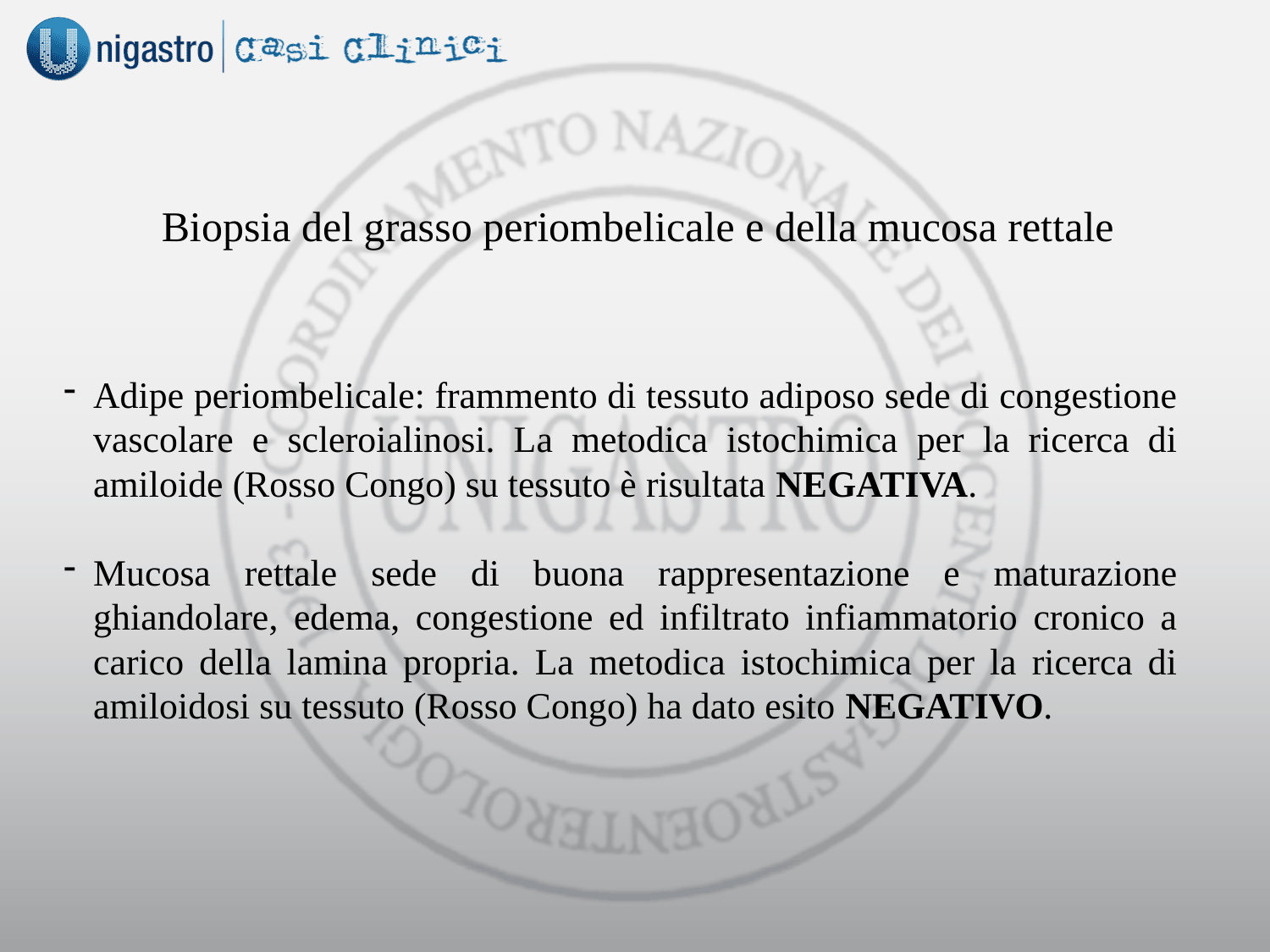

# Biopsia del grasso periombelicale e della mucosa rettale
Adipe periombelicale: frammento di tessuto adiposo sede di congestione vascolare e scleroialinosi. La metodica istochimica per la ricerca di amiloide (Rosso Congo) su tessuto è risultata NEGATIVA.

Mucosa rettale sede di buona rappresentazione e maturazione ghiandolare, edema, congestione ed infiltrato infiammatorio cronico a carico della lamina propria. La metodica istochimica per la ricerca di amiloidosi su tessuto (Rosso Congo) ha dato esito NEGATIVO.